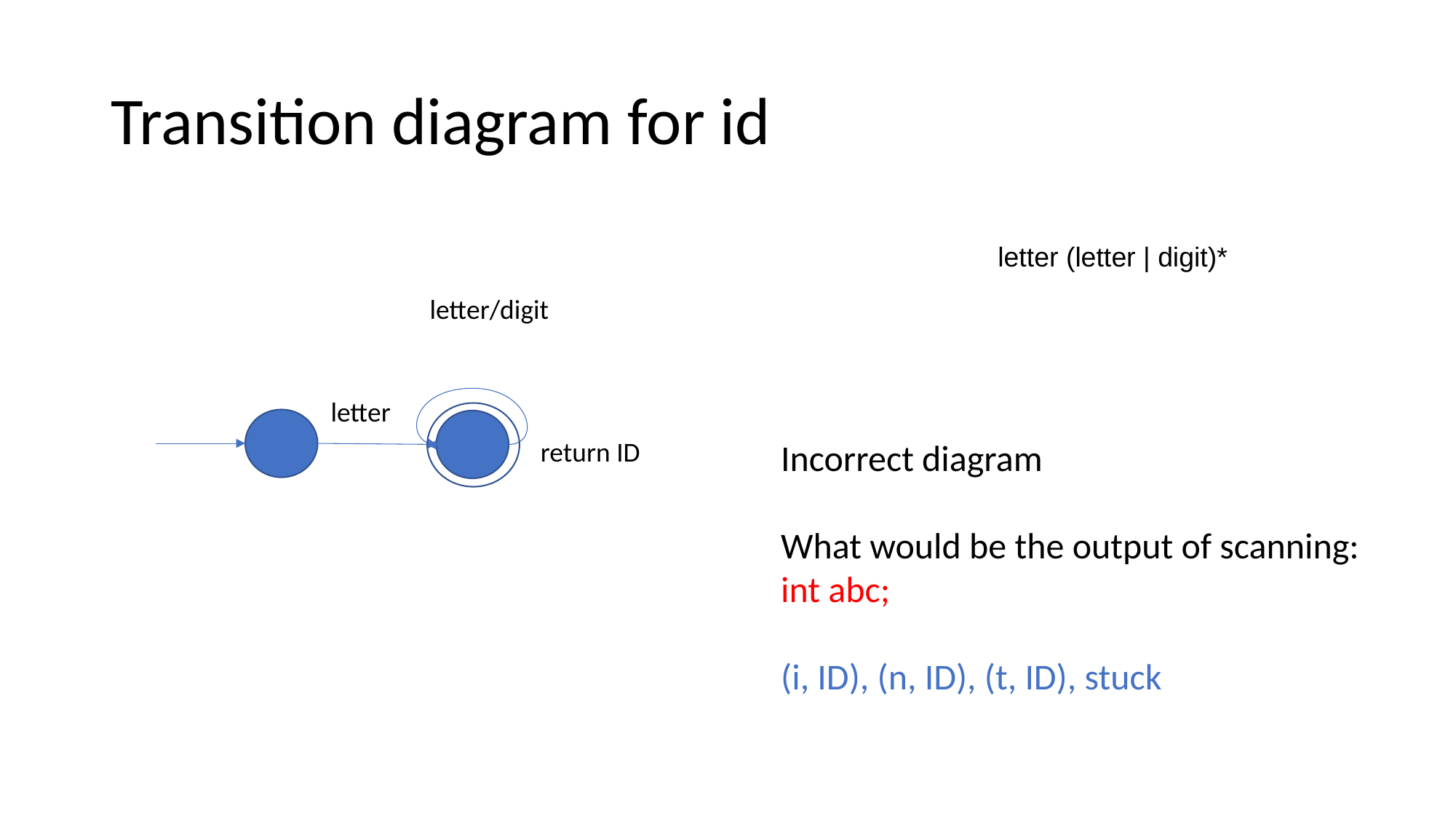

# Transition diagram for id
letter (letter | digit)*

letter/digit
letter

return ID
Incorrect diagram

What would be the output of scanning: int abc;

(i, ID), (n, ID), (t, ID), stuck